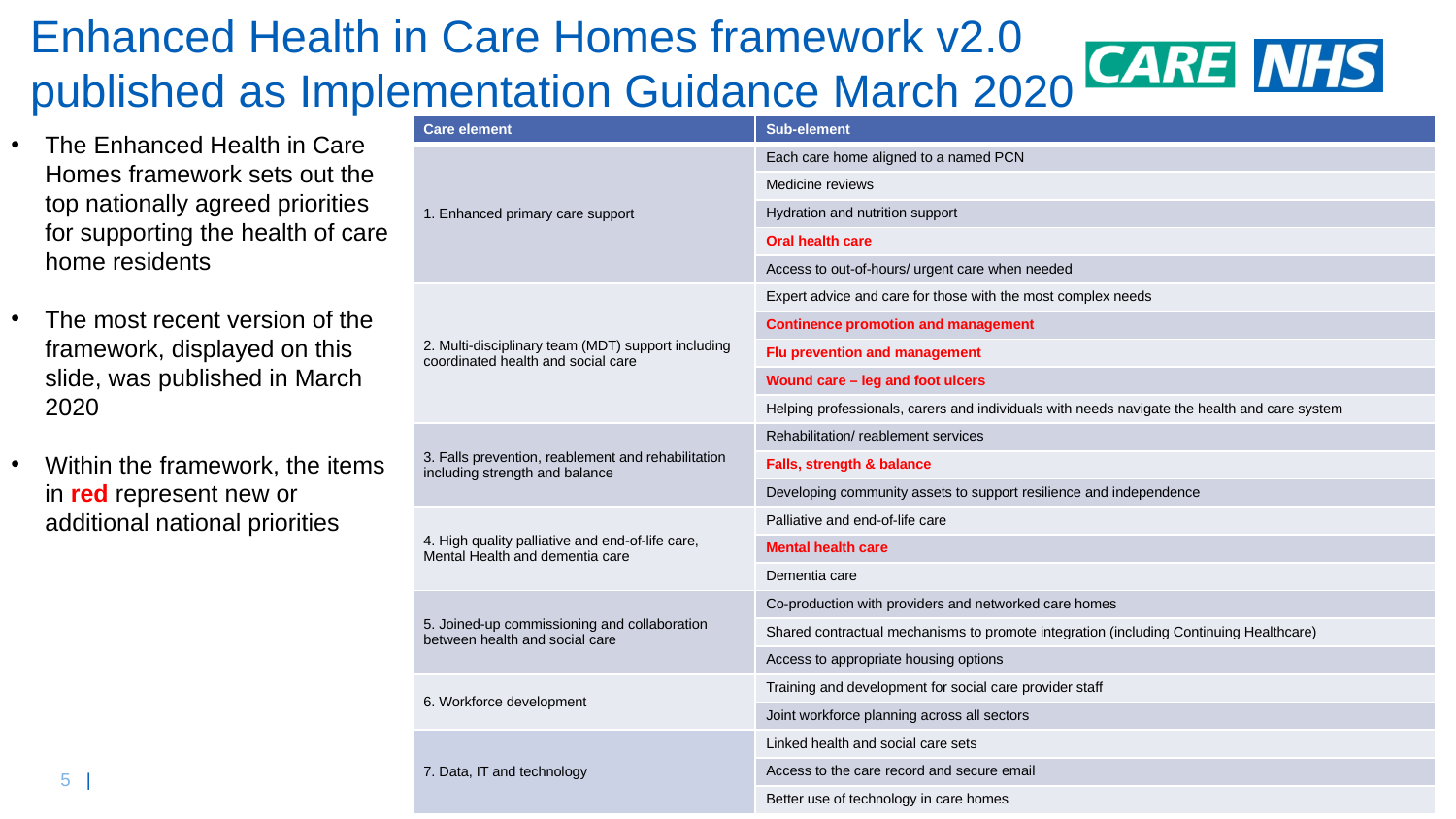

# Enhanced Health in Care Homes framework v2.0 published as Implementation Guidance March 2020
| Care element | Sub-element |
| --- | --- |
| 1. Enhanced primary care support | Each care home aligned to a named PCN |
|  | Medicine reviews |
|  | Hydration and nutrition support |
|  | Oral health care |
|  | Access to out-of-hours/ urgent care when needed |
| 2. Multi-disciplinary team (MDT) support including coordinated health and social care | Expert advice and care for those with the most complex needs |
|  | Continence promotion and management |
|  | Flu prevention and management |
|  | Wound care – leg and foot ulcers |
|  | Helping professionals, carers and individuals with needs navigate the health and care system |
| 3. Falls prevention, reablement and rehabilitation including strength and balance | Rehabilitation/ reablement services |
|  | Falls, strength & balance |
|  | Developing community assets to support resilience and independence |
| 4. High quality palliative and end-of-life care, Mental Health and dementia care | Palliative and end-of-life care |
|  | Mental health care |
|  | Dementia care |
| 5. Joined-up commissioning and collaboration between health and social care | Co-production with providers and networked care homes |
|  | Shared contractual mechanisms to promote integration (including Continuing Healthcare) |
|  | Access to appropriate housing options |
| 6. Workforce development | Training and development for social care provider staff |
|  | Joint workforce planning across all sectors |
| 7. Data, IT and technology | Linked health and social care sets |
|  | Access to the care record and secure email |
|  | Better use of technology in care homes |
The Enhanced Health in Care Homes framework sets out the top nationally agreed priorities for supporting the health of care home residents

The most recent version of the framework, displayed on this slide, was published in March 2020

Within the framework, the items in red represent new or additional national priorities